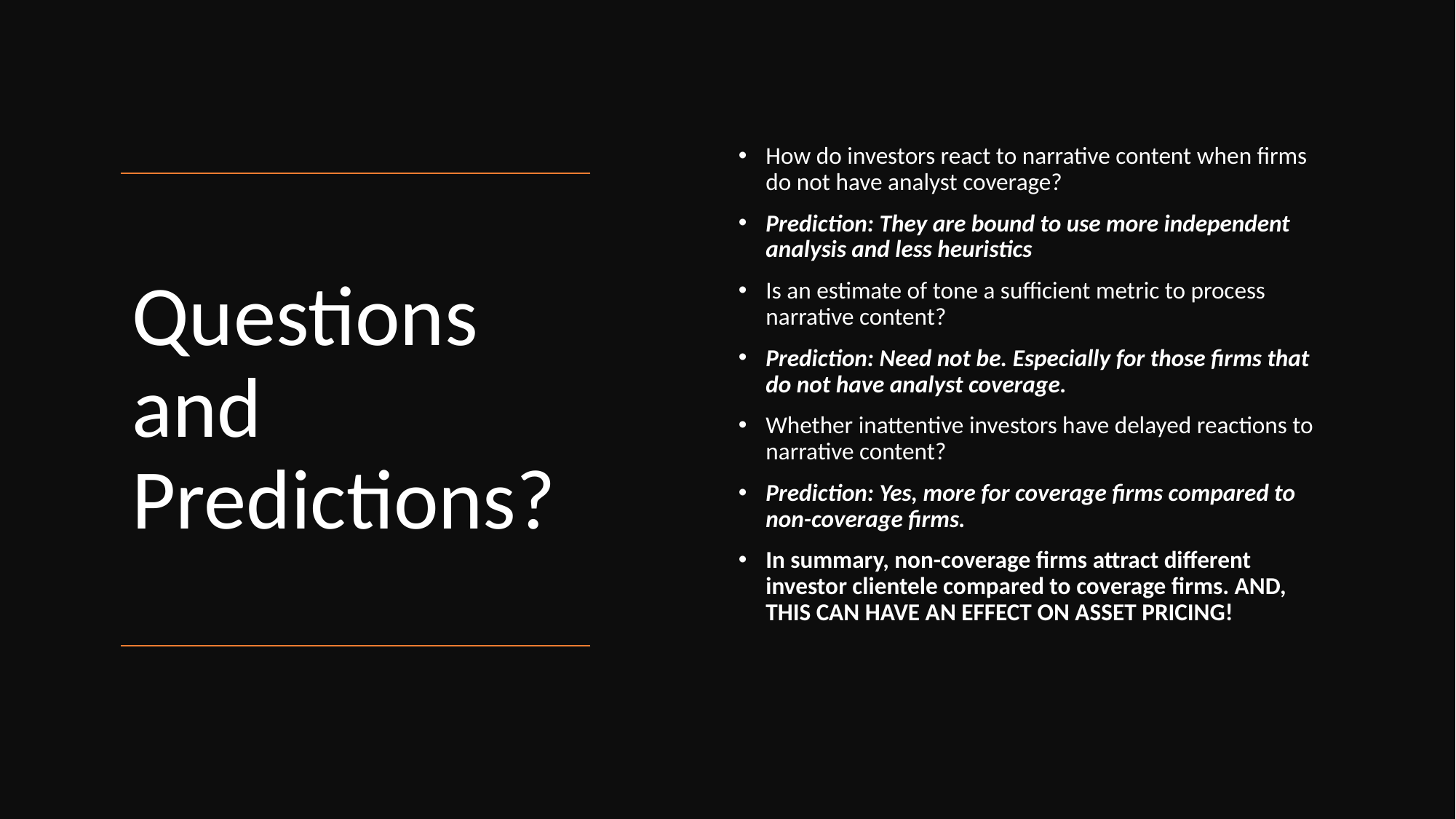

How do investors react to narrative content when firms do not have analyst coverage?
Prediction: They are bound to use more independent analysis and less heuristics
Is an estimate of tone a sufficient metric to process narrative content?
Prediction: Need not be. Especially for those firms that do not have analyst coverage.
Whether inattentive investors have delayed reactions to narrative content?
Prediction: Yes, more for coverage firms compared to non-coverage firms.
In summary, non-coverage firms attract different investor clientele compared to coverage firms. AND, THIS CAN HAVE AN EFFECT ON ASSET PRICING!

# Questions and Predictions?